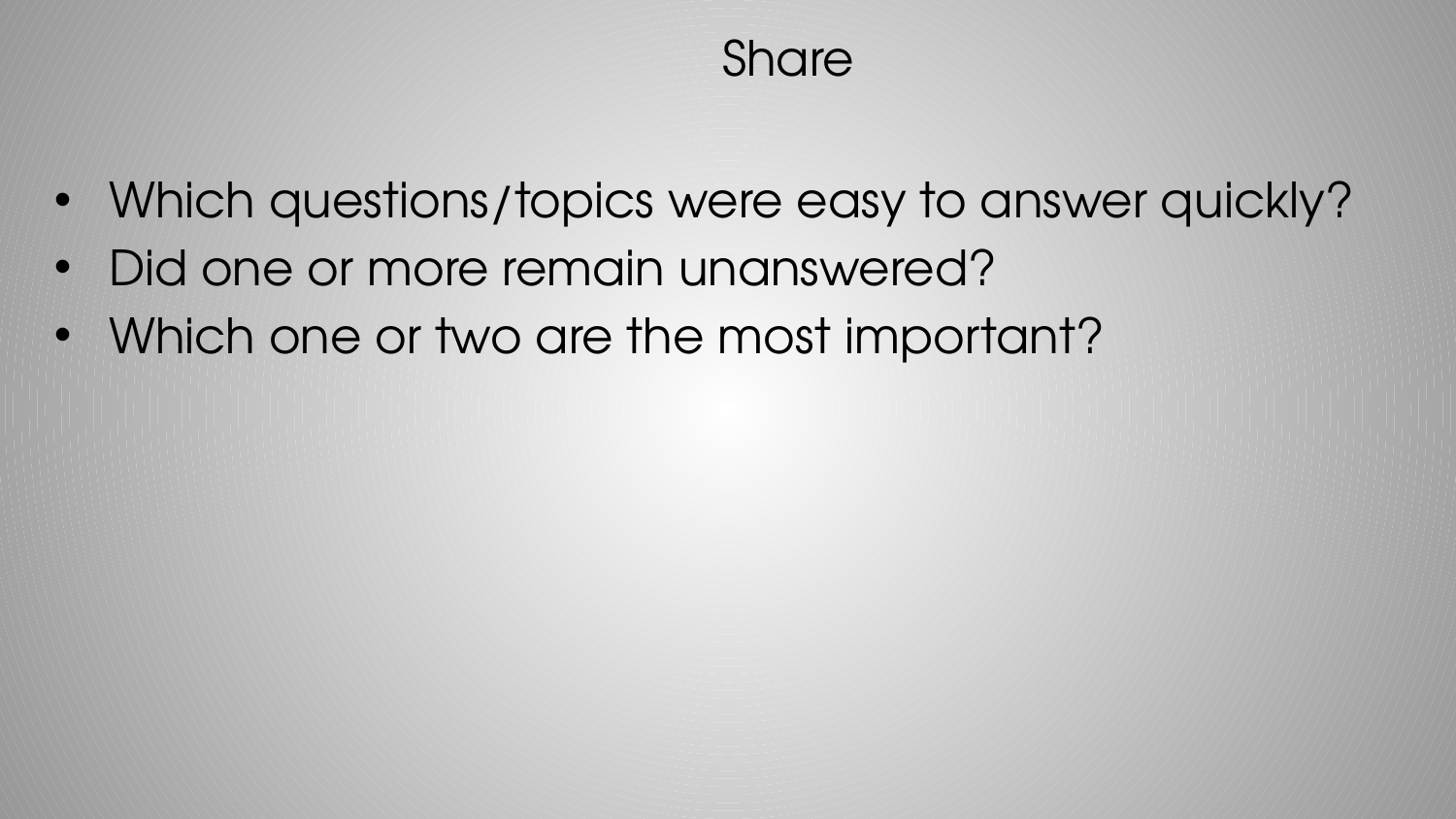

# Share

Which questions/topics were easy to answer quickly?
Did one or more remain unanswered?
Which one or two are the most important?
7